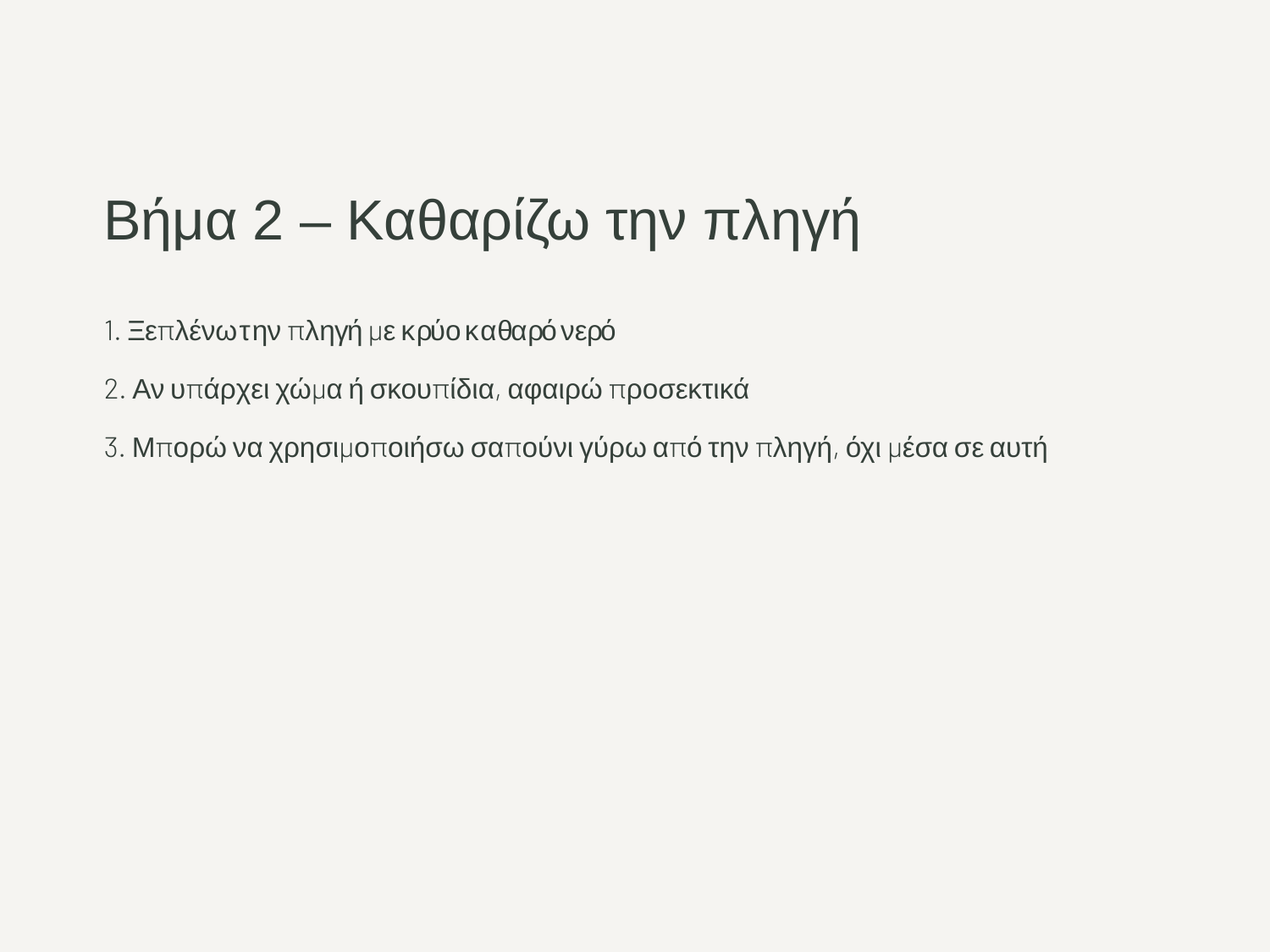

# Βήμα 2 – Καθαρίζω την πληγή
1. Ξεπλένω την πληγή με κρύο καθαρό νερό
2. Αν υπάρχει χώμα ή σκουπίδια, αφαιρώ προσεκτικά
3. Μπορώ να χρησιμοποιήσω σαπούνι γύρω από την πληγή, όχι μέσα σε αυτή